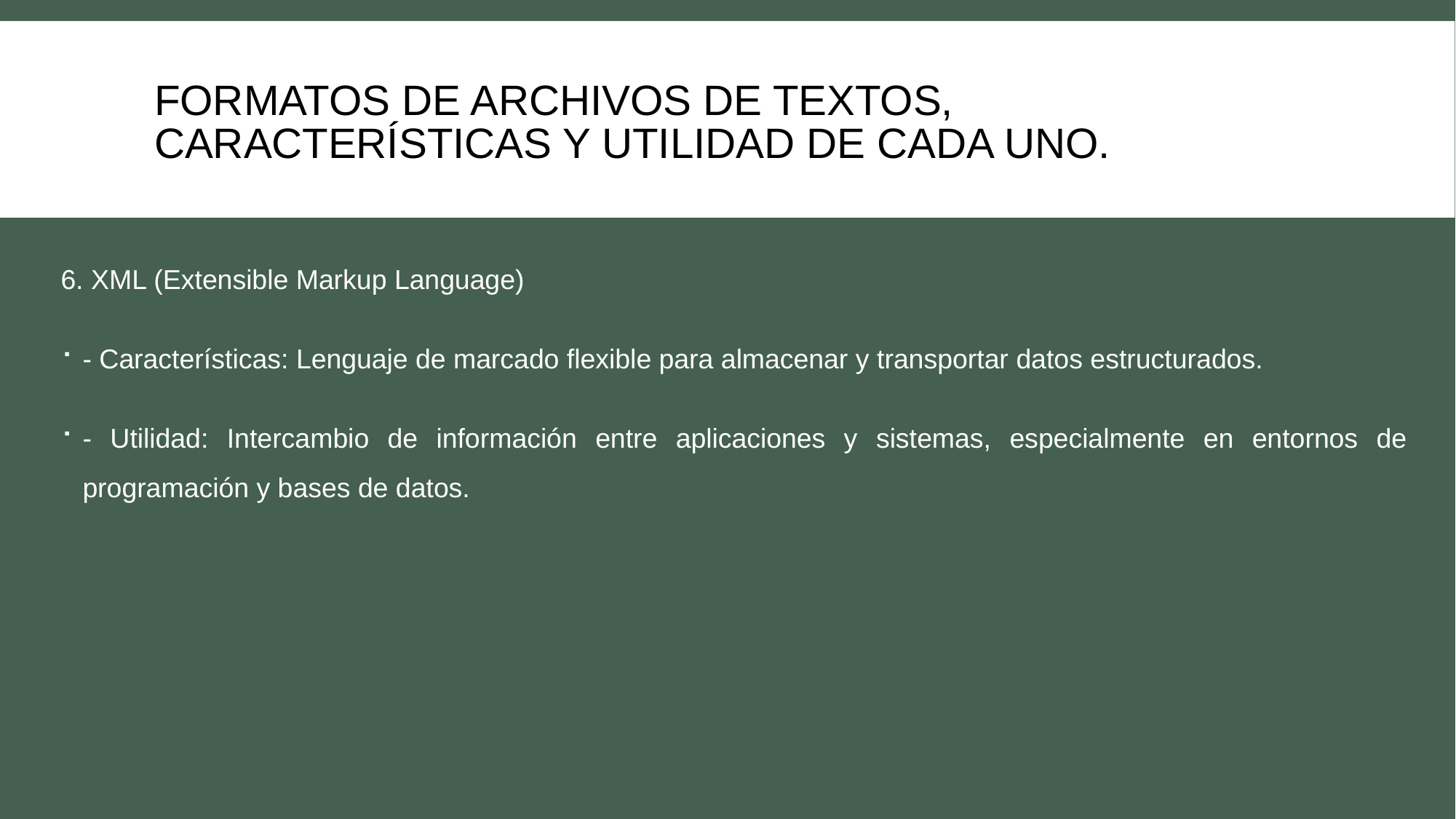

# Formatos de archivos de textos, características y utilidad de cada uno.
6. XML (Extensible Markup Language)
- Características: Lenguaje de marcado flexible para almacenar y transportar datos estructurados.
- Utilidad: Intercambio de información entre aplicaciones y sistemas, especialmente en entornos de programación y bases de datos.